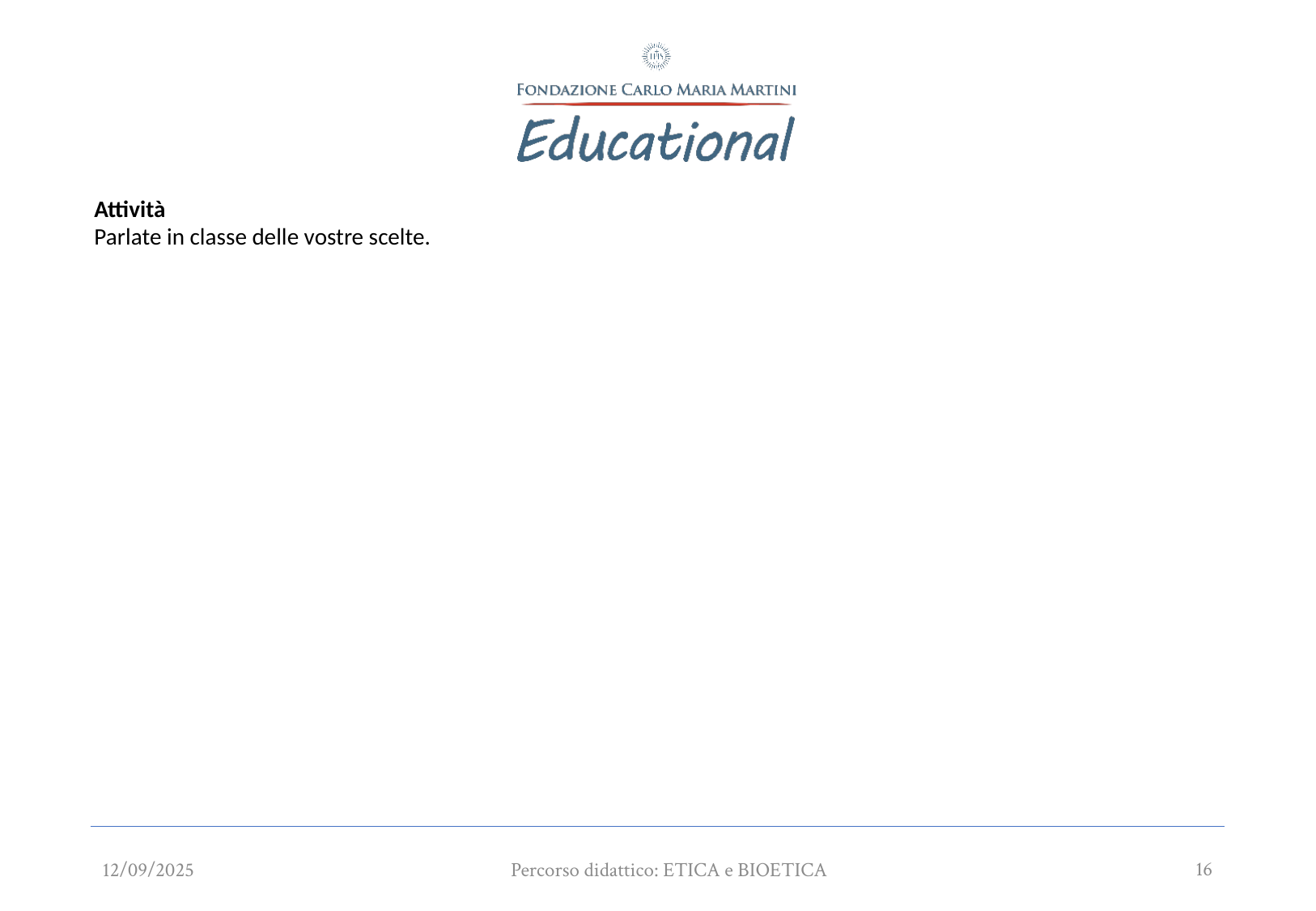

Attività
Parlate in classe delle vostre scelte.

12/09/2025
Percorso didattico: ETICA e BIOETICA
16